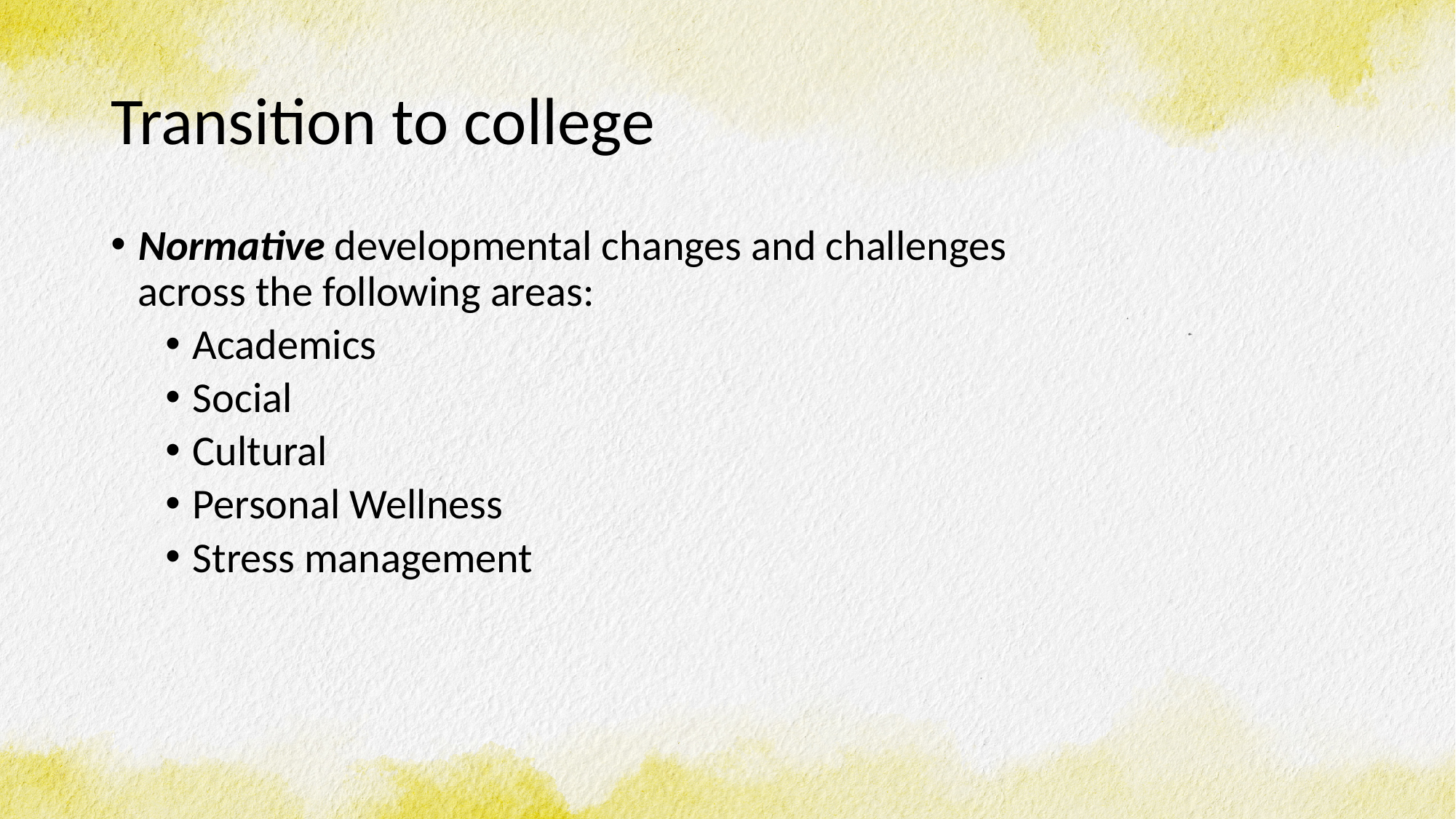

# Transition to college
Normative developmental changes and challenges across the following areas:
Academics
Social
Cultural
Personal Wellness
Stress management